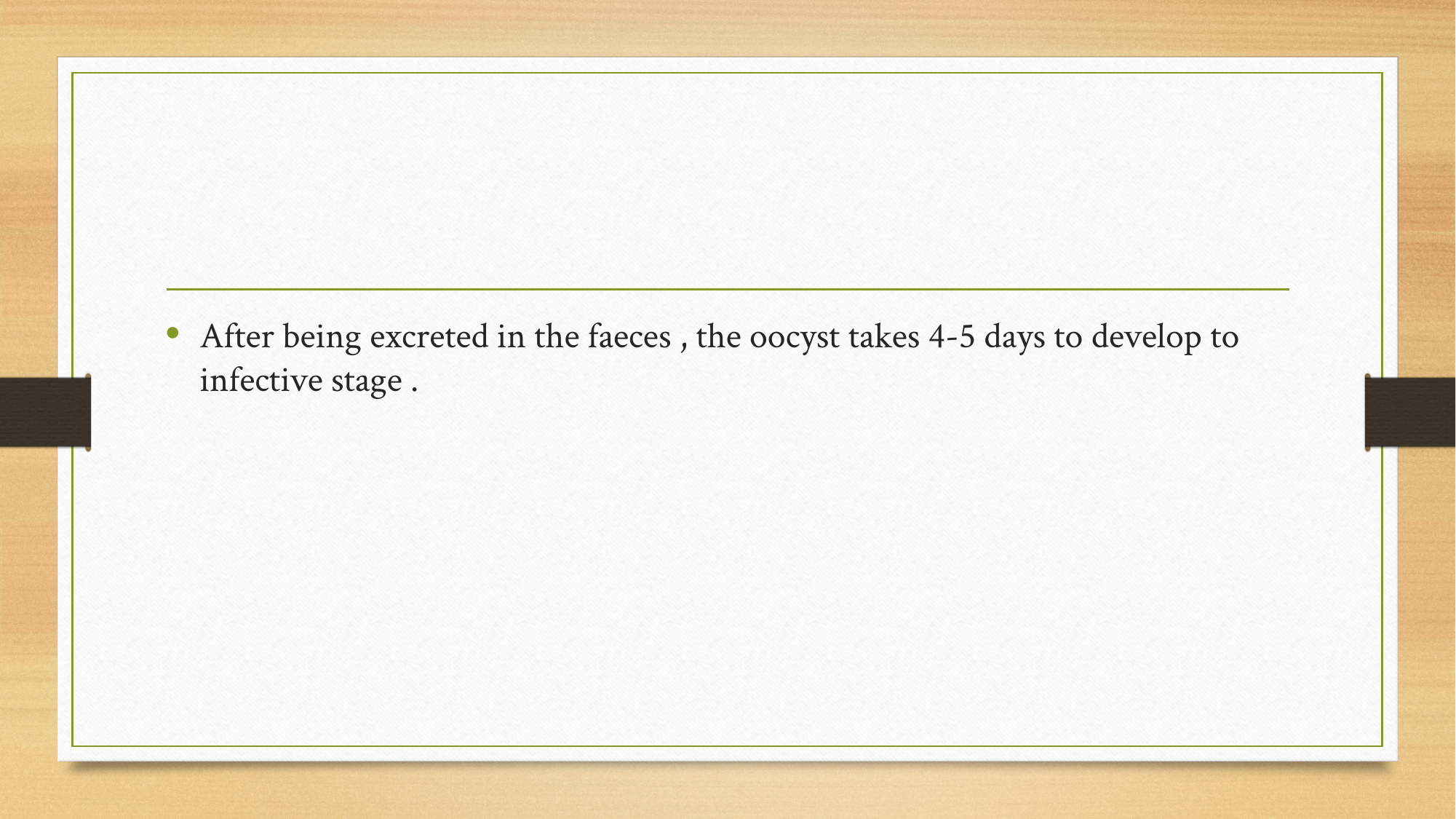

#
After being excreted in the faeces , the oocyst takes 4-5 days to develop to infective stage .